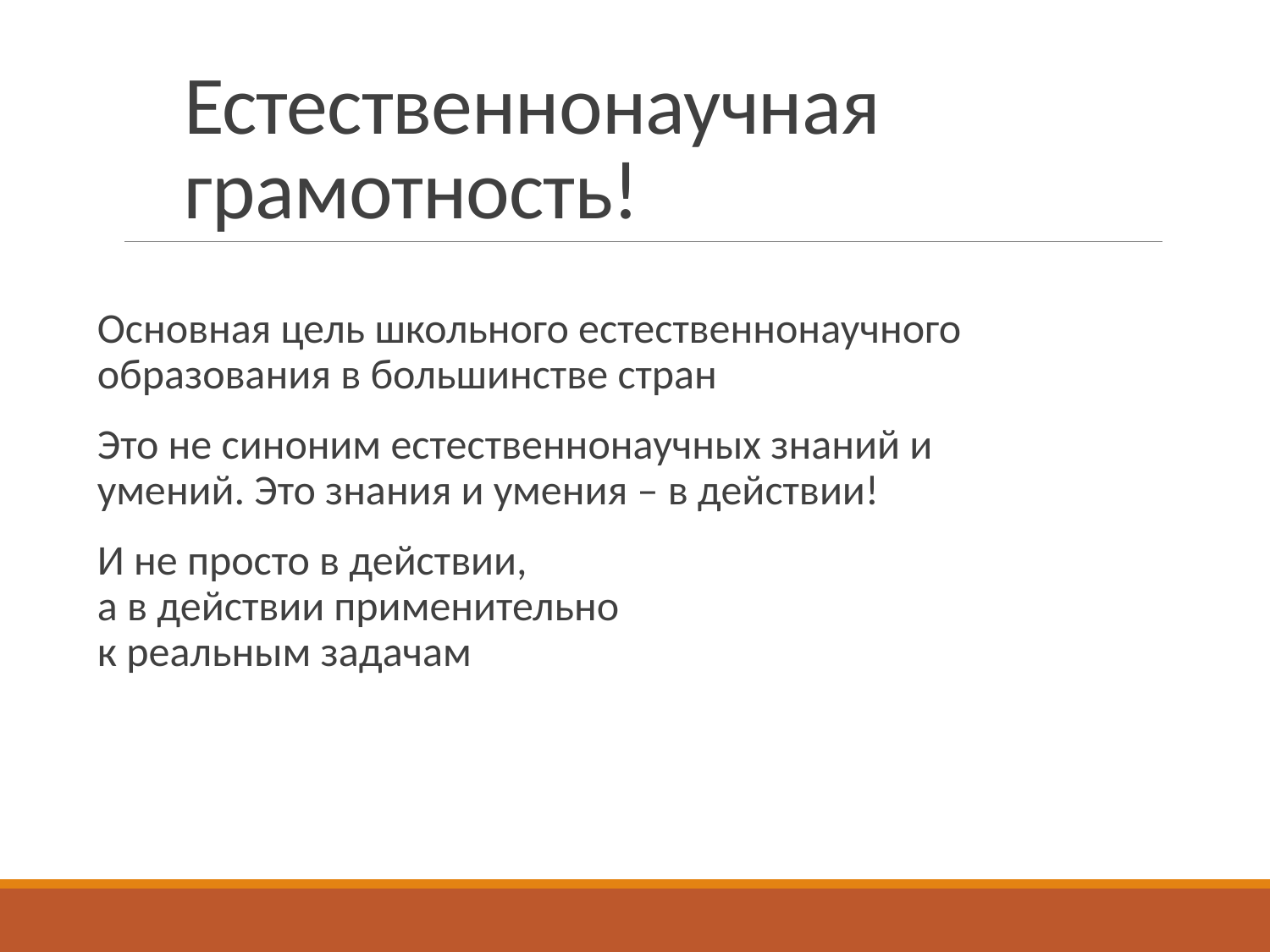

# Естественнонаучная грамотность!
Основная цель школьного естественнонаучного образования в большинстве стран
Это не синоним естественнонаучных знаний и умений. Это знания и умения – в действии!
И не просто в действии,
а в действии применительно
к реальным задачам